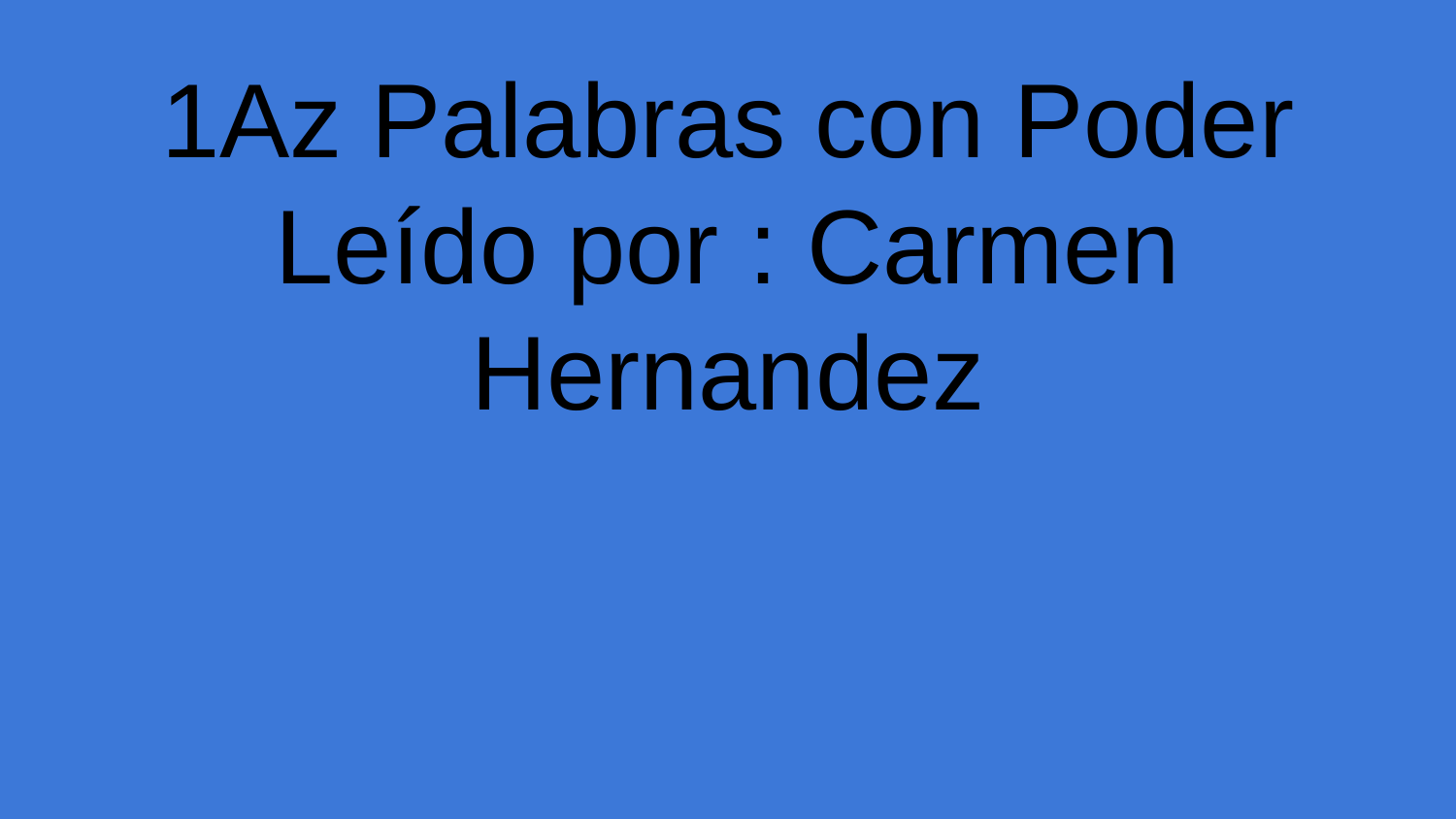

# 1Az Palabras con Poder Leído por : Carmen Hernandez